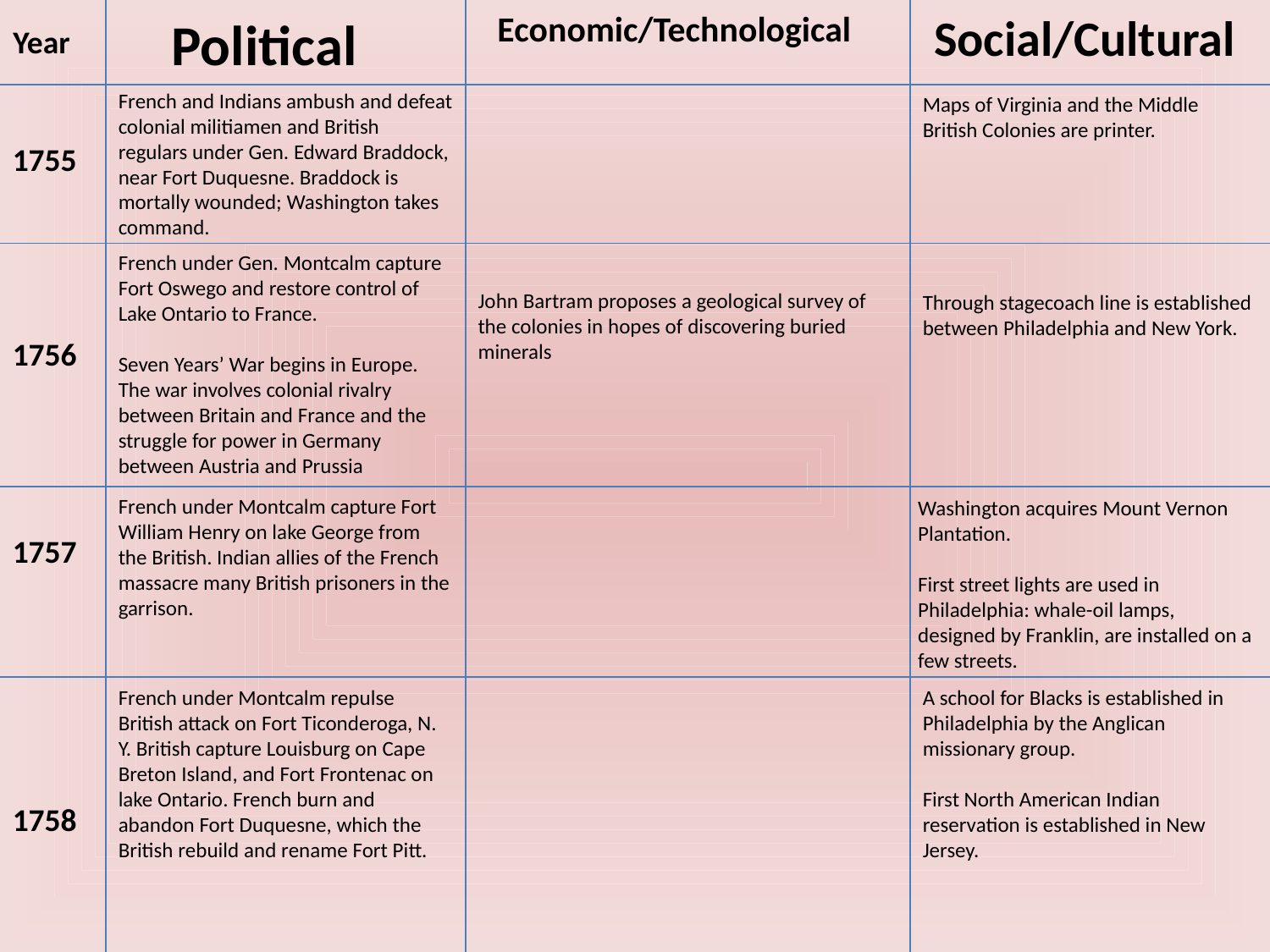

Political
Economic/Technological
Social/Cultural
Year
French and Indians ambush and defeat colonial militiamen and British regulars under Gen. Edward Braddock, near Fort Duquesne. Braddock is mortally wounded; Washington takes command.

Maps of Virginia and the Middle British Colonies are printer.

1755
French under Gen. Montcalm capture Fort Oswego and restore control of Lake Ontario to France.

Seven Years’ War begins in Europe. The war involves colonial rivalry between Britain and France and the struggle for power in Germany between Austria and Prussia

John Bartram proposes a geological survey of the colonies in hopes of discovering buried minerals

Through stagecoach line is established between Philadelphia and New York.

1756
French under Montcalm capture Fort William Henry on lake George from the British. Indian allies of the French massacre many British prisoners in the garrison.

Washington acquires Mount Vernon Plantation.

First street lights are used in Philadelphia: whale-oil lamps, designed by Franklin, are installed on a few streets.

1757
French under Montcalm repulse British attack on Fort Ticonderoga, N. Y. British capture Louisburg on Cape Breton Island, and Fort Frontenac on lake Ontario. French burn and abandon Fort Duquesne, which the British rebuild and rename Fort Pitt.

A school for Blacks is established in Philadelphia by the Anglican missionary group.

First North American Indian reservation is established in New Jersey.

1758